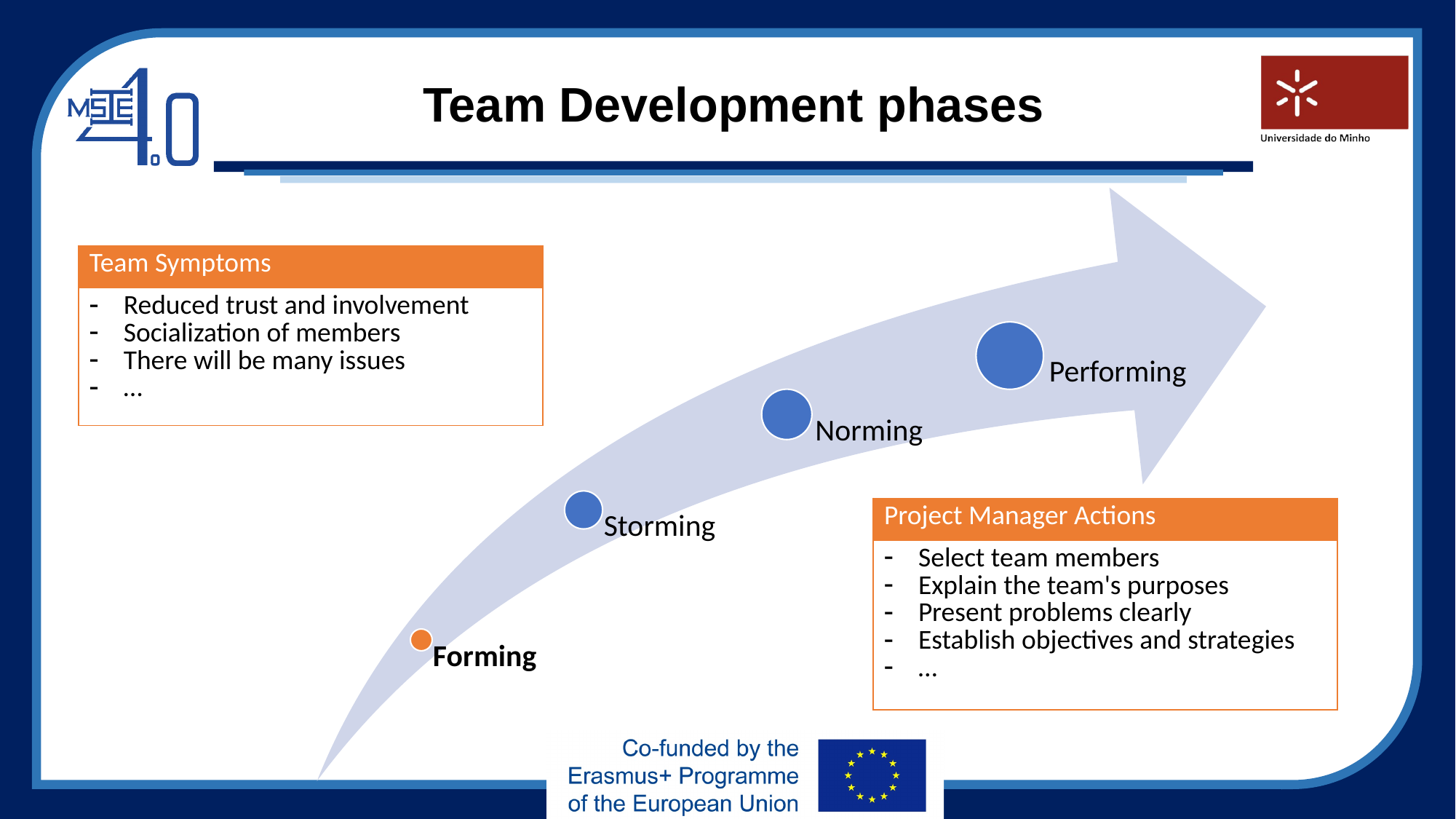

# Team Development phases
Forming
Storming
Norming
Performing
| Team Symptoms |
| --- |
| Reduced trust and involvement Socialization of members There will be many issues … |
| Project Manager Actions |
| --- |
| Select team members Explain the team's purposes Present problems clearly Establish objectives and strategies … |